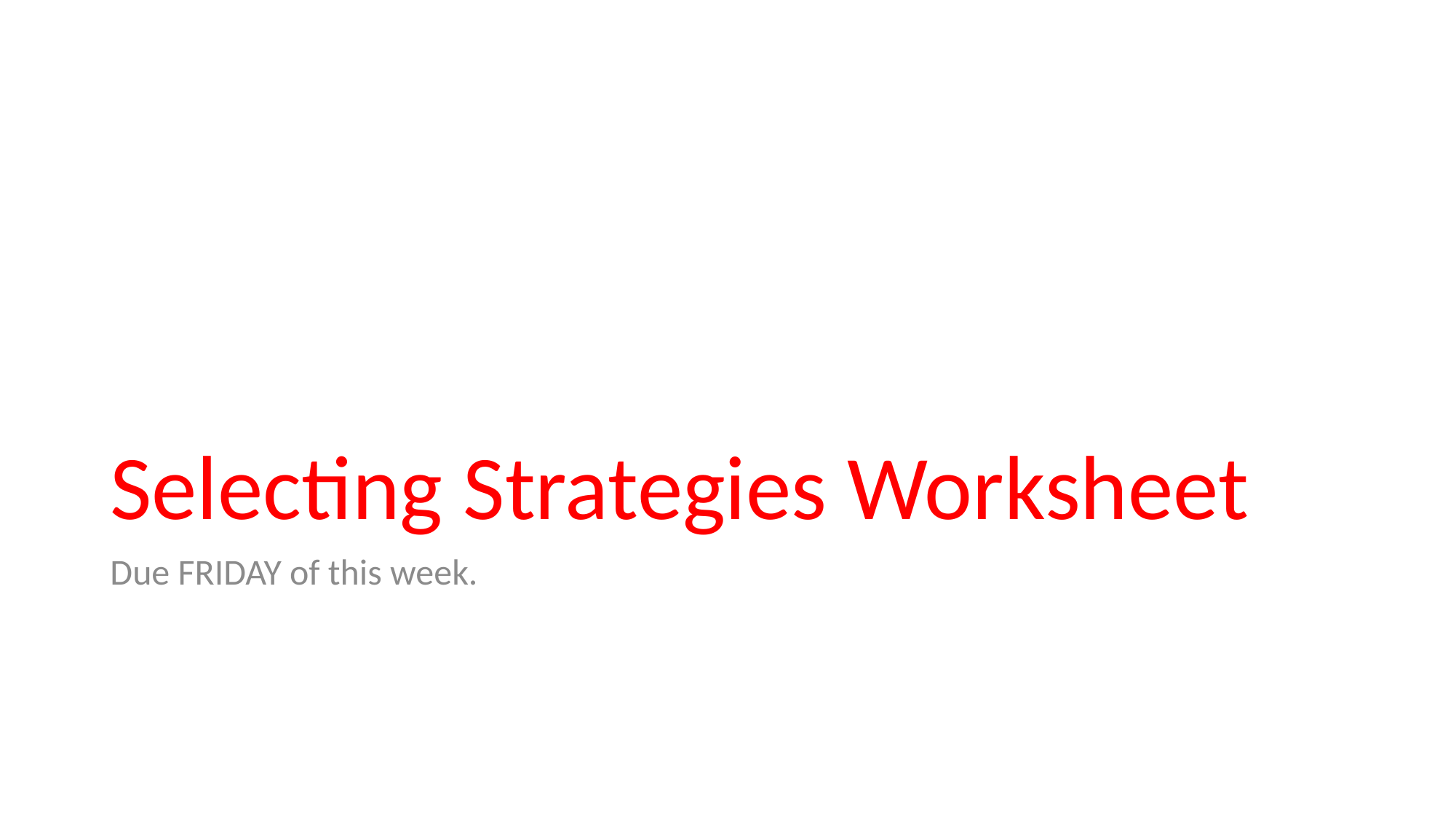

# Selecting Strategies Worksheet
Due FRIDAY of this week.